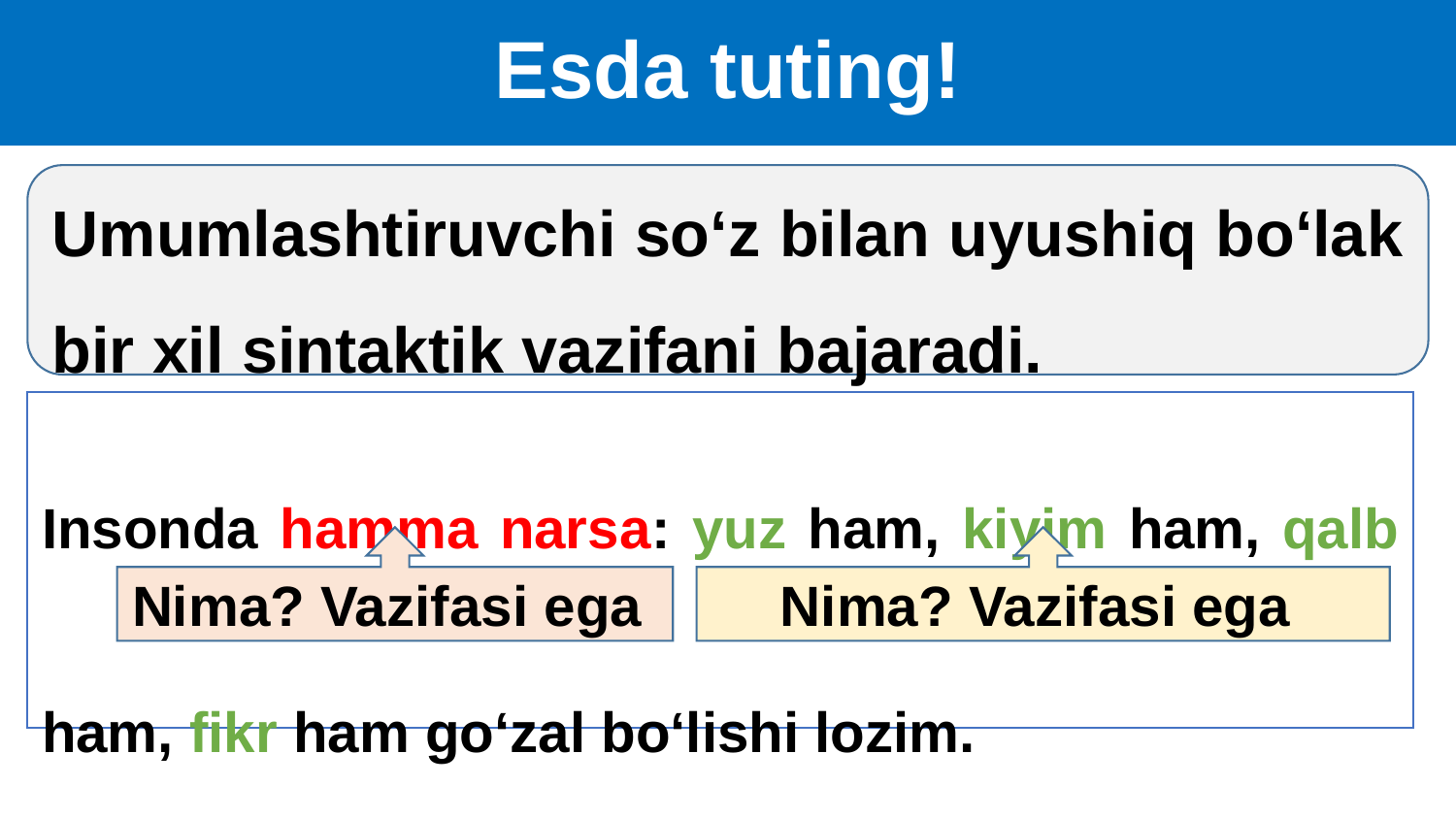

# Esda tuting!
Umumlashtiruvchi so‘z bilan uyushiq bo‘lak bir xil sintaktik vazifani bajaradi.
Insonda hamma narsa: yuz ham, kiyim ham, qalb ham, fikr ham go‘zal bo‘lishi lozim.

Nima? Vazifasi ega
Nima? Vazifasi ega